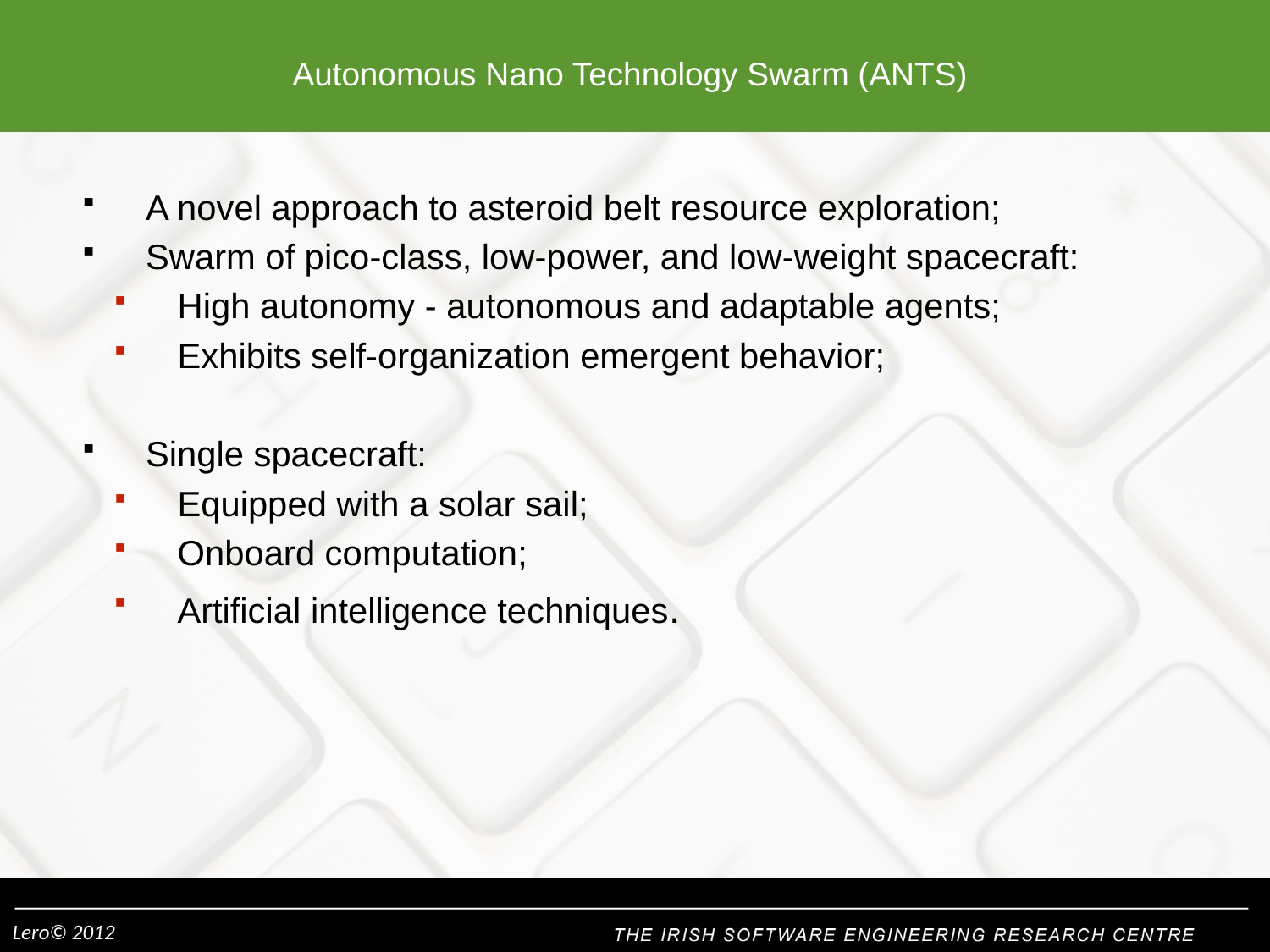

# Autonomous Nano Technology Swarm (ANTS)
A novel approach to asteroid belt resource exploration;
Swarm of pico-class, low-power, and low-weight spacecraft:
High autonomy - autonomous and adaptable agents;
Exhibits self-organization emergent behavior;

Single spacecraft:
Equipped with a solar sail;
Onboard computation;
Artificial intelligence techniques.